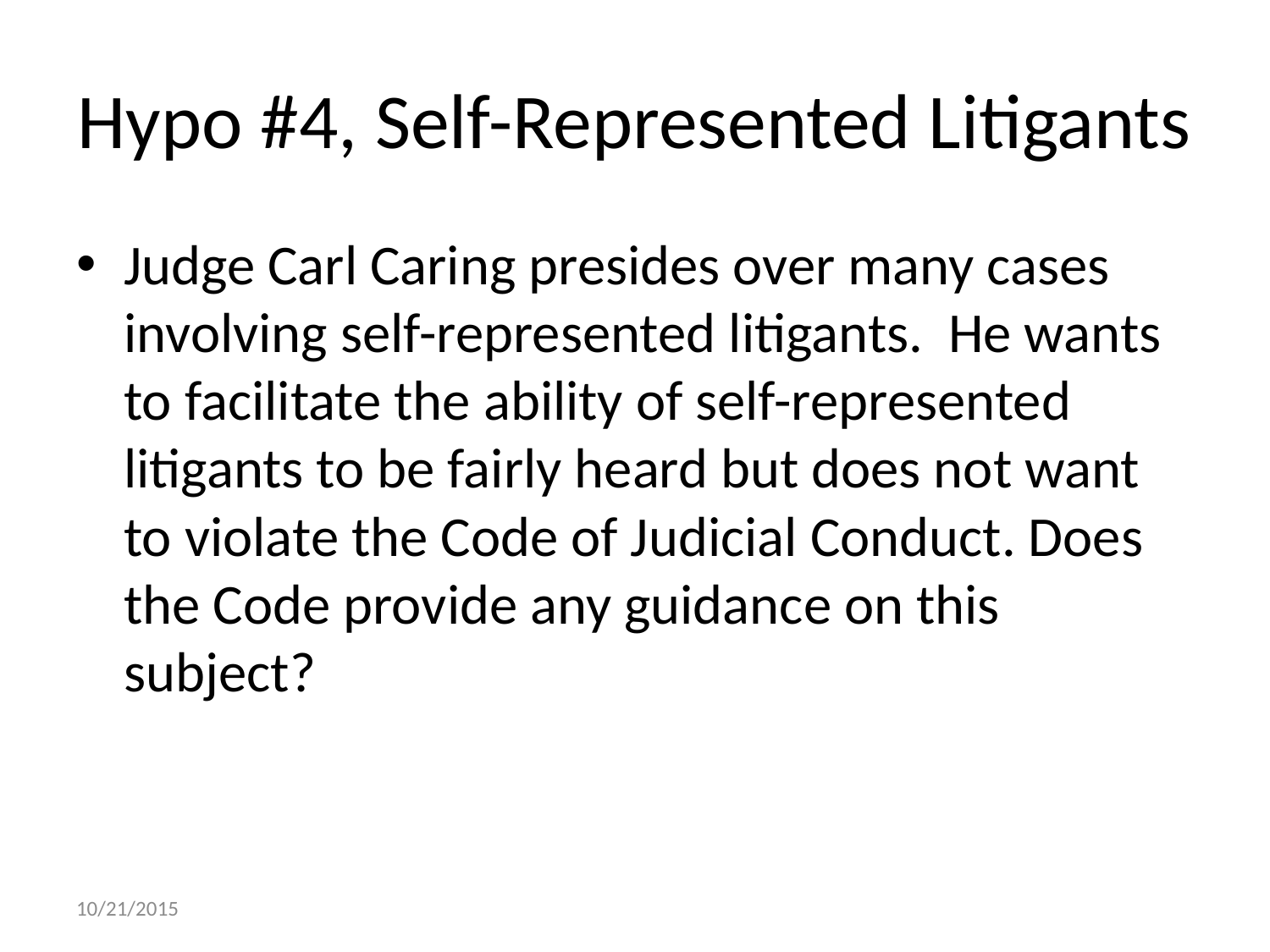

# Hypo #4, Self-Represented Litigants
Judge Carl Caring presides over many cases involving self-represented litigants.  He wants to facilitate the ability of self-represented litigants to be fairly heard but does not want to violate the Code of Judicial Conduct. Does the Code provide any guidance on this subject?
10/21/2015